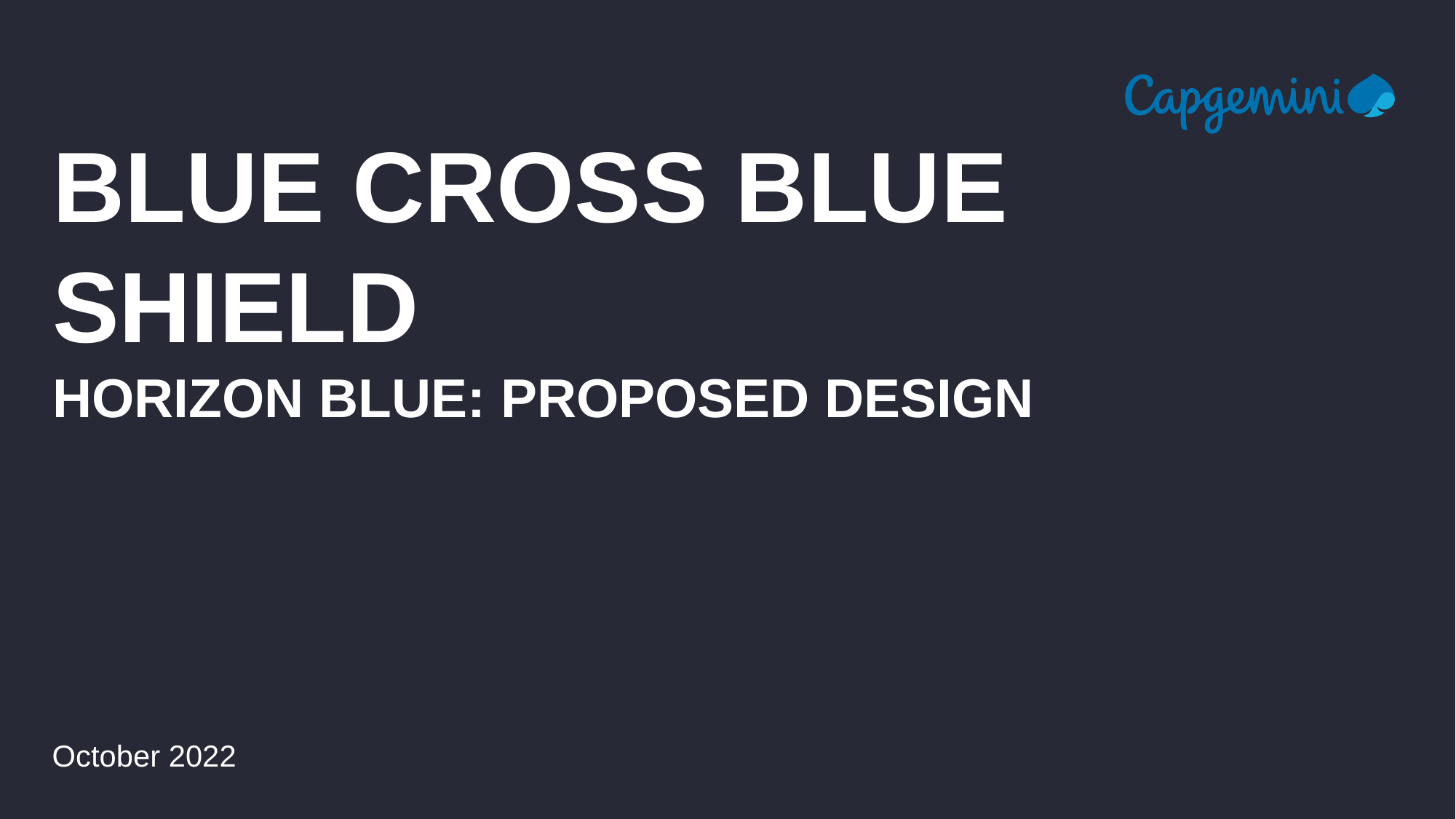

# Blue Cross Blue Shield Horizon Blue: Proposed Design
October 2022